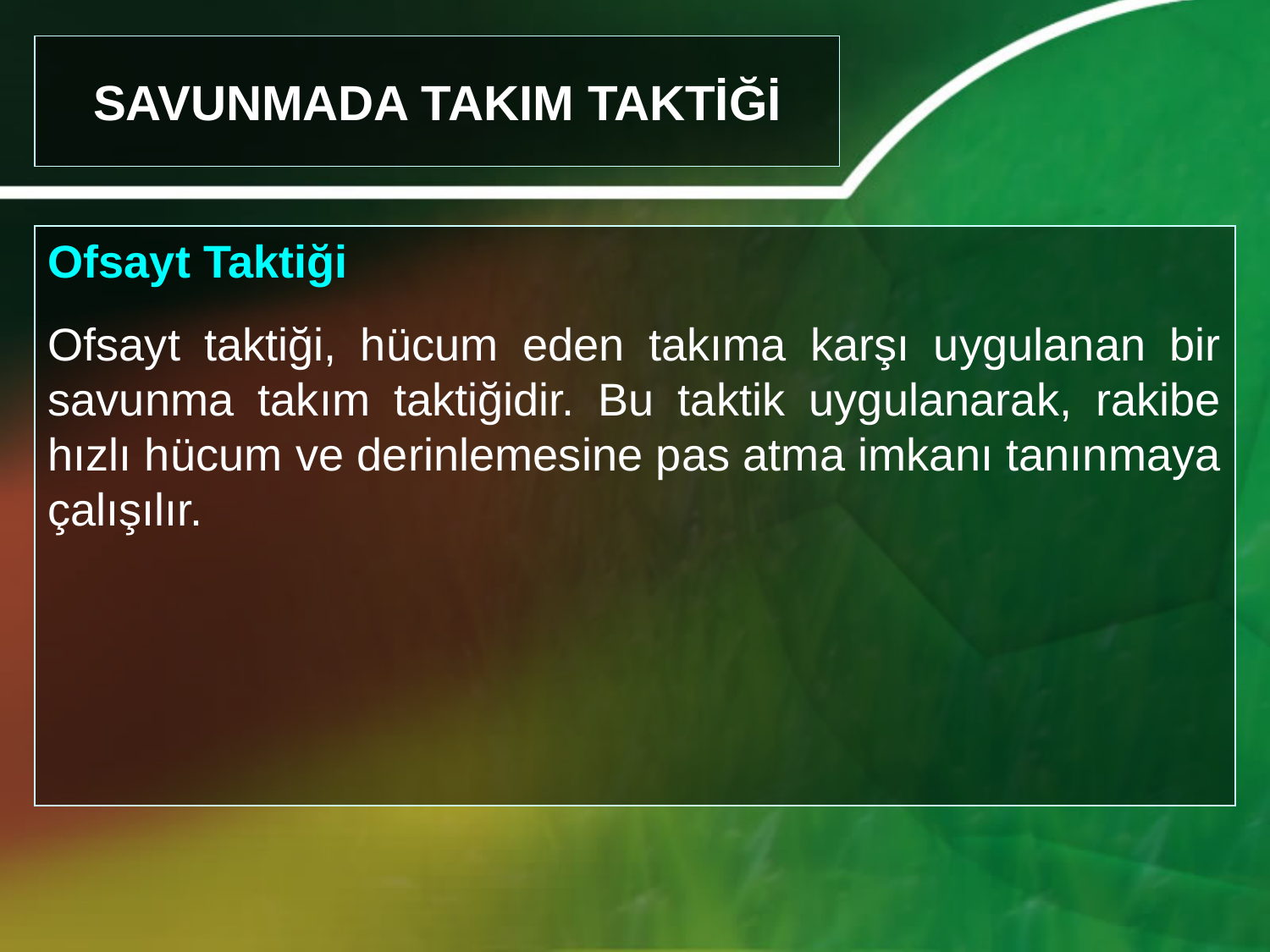

SAVUNMADA TAKIM TAKTİĞİ
Ofsayt Taktiği
Ofsayt taktiği, hücum eden takıma karşı uygulanan bir savunma takım taktiğidir. Bu taktik uygulanarak, rakibe hızlı hücum ve derinlemesine pas atma imkanı tanınmaya çalışılır.